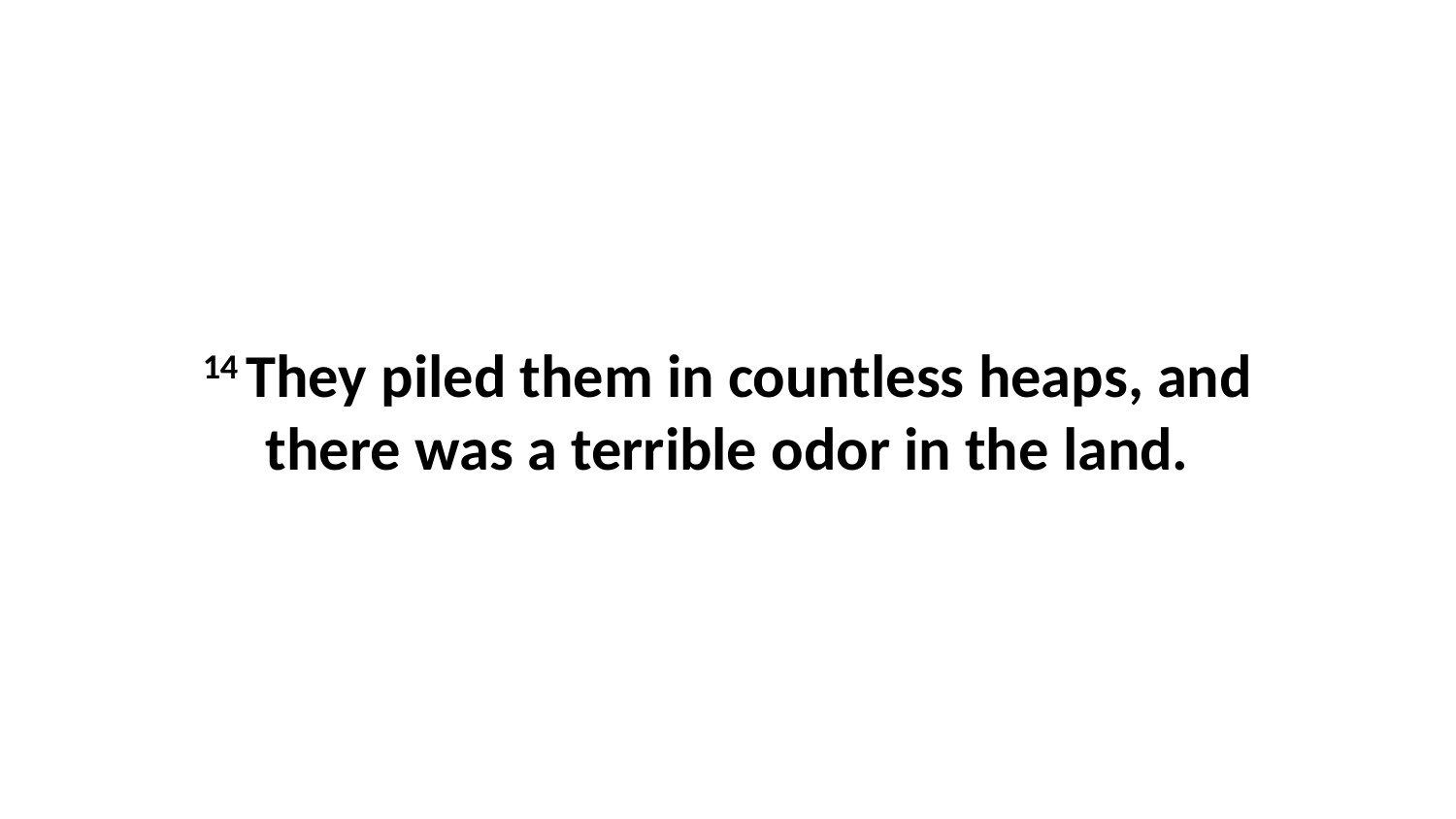

14 They piled them in countless heaps, and there was a terrible odor in the land.